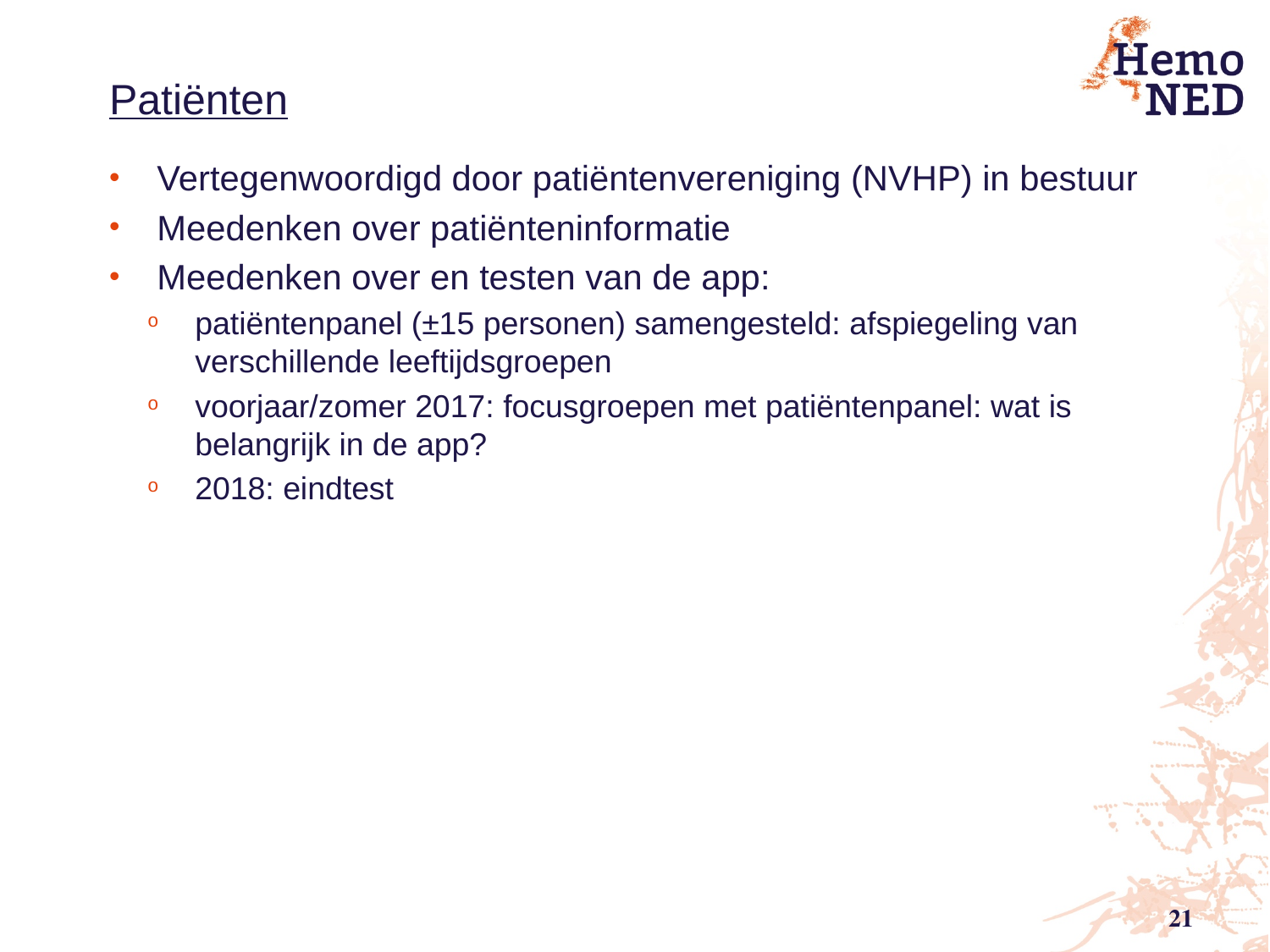

Patiënten

Vertegenwoordigd door patiëntenvereniging (NVHP) in bestuur
Meedenken over patiënteninformatie
Meedenken over en testen van de app:
patiëntenpanel (±15 personen) samengesteld: afspiegeling van verschillende leeftijdsgroepen
voorjaar/zomer 2017: focusgroepen met patiëntenpanel: wat is belangrijk in de app?
2018: eindtest

21